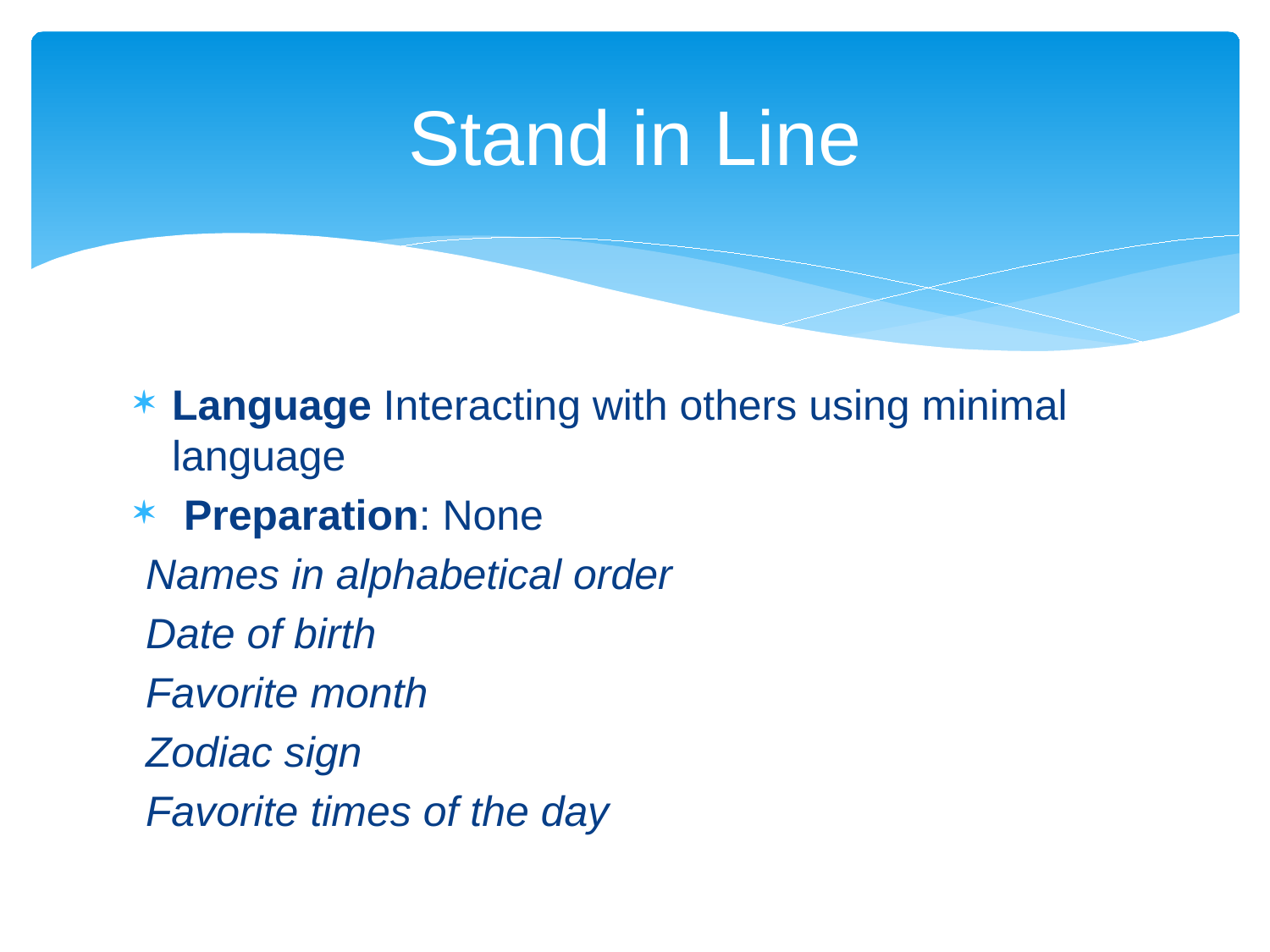

# Stand in Line
Language Interacting with others using minimal language
 Preparation: None
 Names in alphabetical order
 Date of birth
 Favorite month
 Zodiac sign
 Favorite times of the day